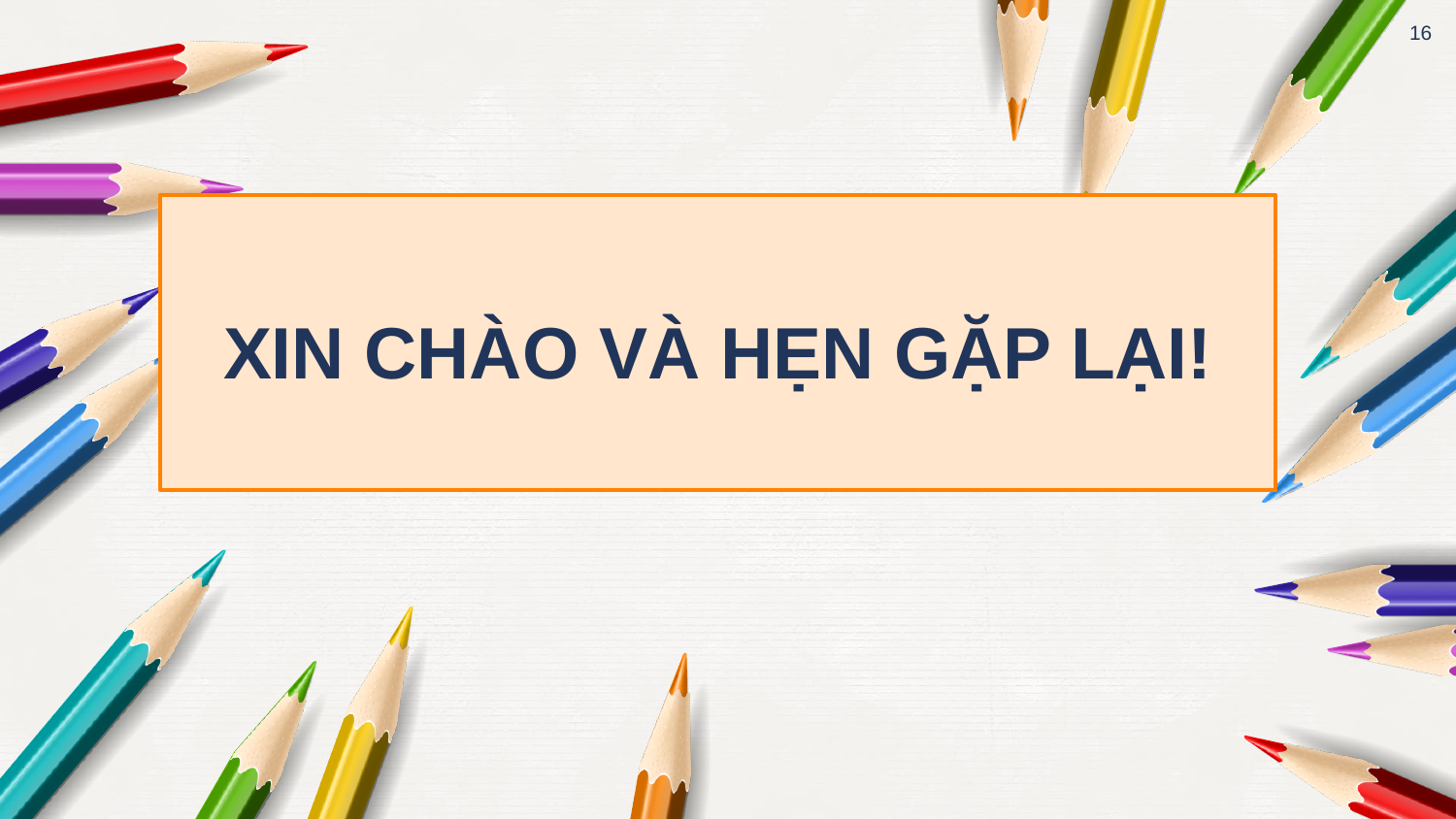

16
XIN CHÀO VÀ HẸN GẶP LẠI!